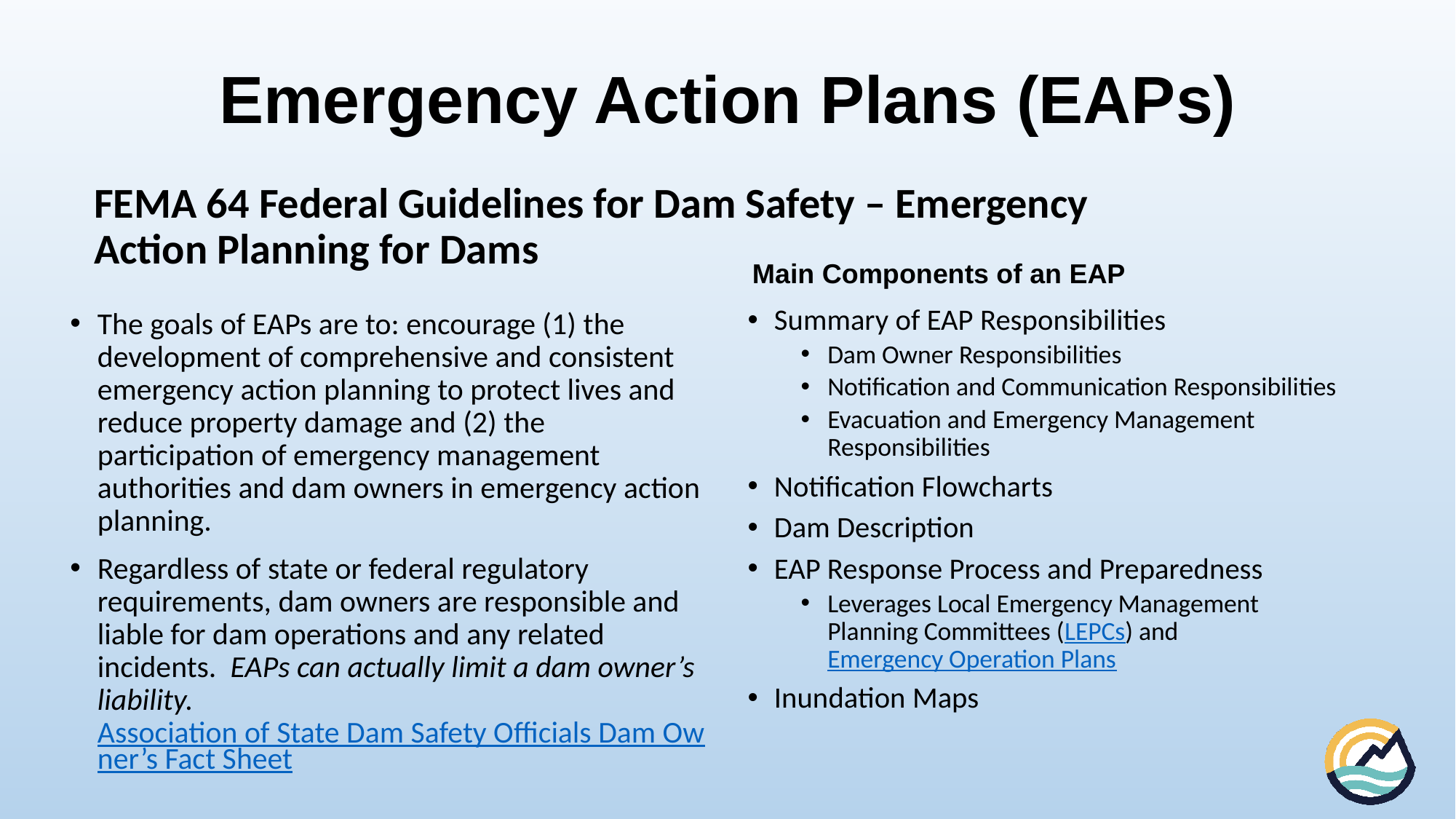

# Emergency Action Plans (EAPs)
FEMA 64 Federal Guidelines for Dam Safety – Emergency Action Planning for Dams

The goals of EAPs are to: encourage (1) the development of comprehensive and consistent emergency action planning to protect lives and reduce property damage and (2) the participation of emergency management authorities and dam owners in emergency action planning.
Regardless of state or federal regulatory requirements, dam owners are responsible and liable for dam operations and any related incidents.  EAPs can actually limit a dam owner’s liability. Association of State Dam Safety Officials Dam Owner’s Fact Sheet
Main Components of an EAP
Summary of EAP Responsibilities
Dam Owner Responsibilities
Notification and Communication Responsibilities
Evacuation and Emergency Management Responsibilities
Notification Flowcharts
Dam Description
EAP Response Process and Preparedness
Leverages Local Emergency Management Planning Committees (LEPCs) and Emergency Operation Plans
Inundation Maps